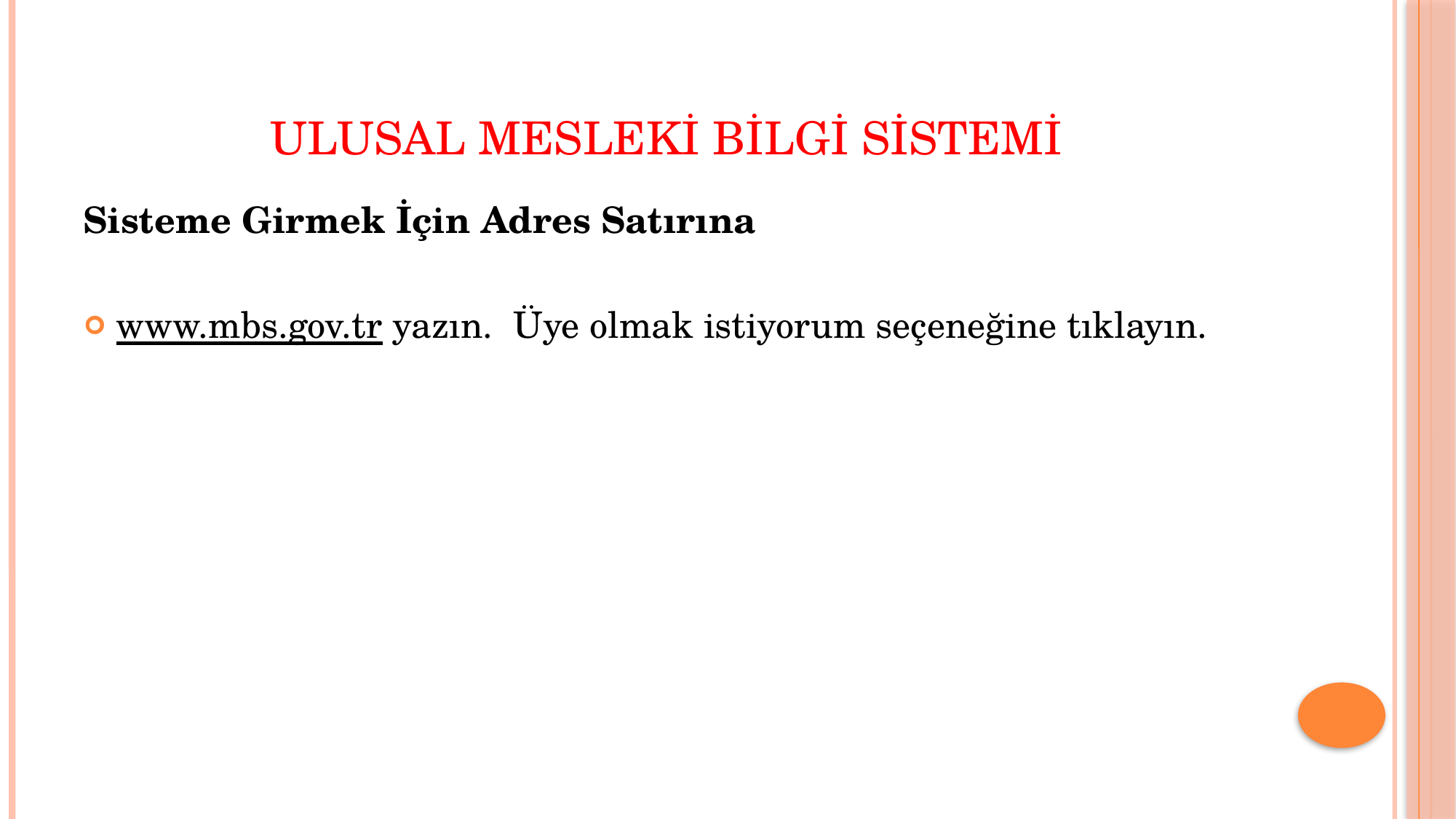

# ULUSAL MESLEKİ BİLGİ SİSTEMİ
Sisteme Girmek İçin Adres Satırına

www.mbs.gov.tr yazın.  Üye olmak istiyorum seçeneğine tıklayın.